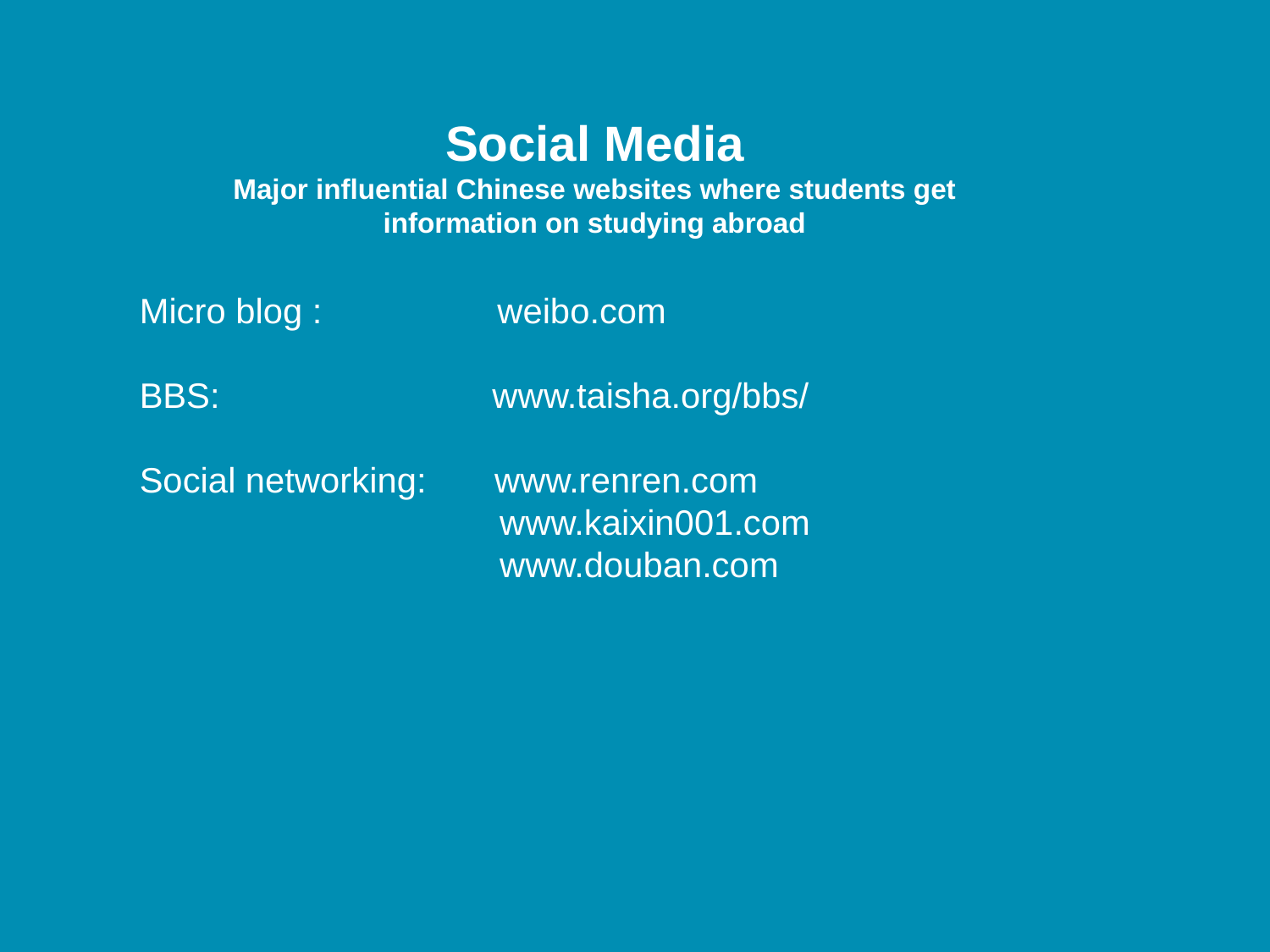

Social Media
Major influential Chinese websites where students get information on studying abroad

Micro blog :                  weibo.com

BBS:                            www.taisha.org/bbs/

Social networking:       www.renren.com
                                     www.kaixin001.com
                                     www.douban.com